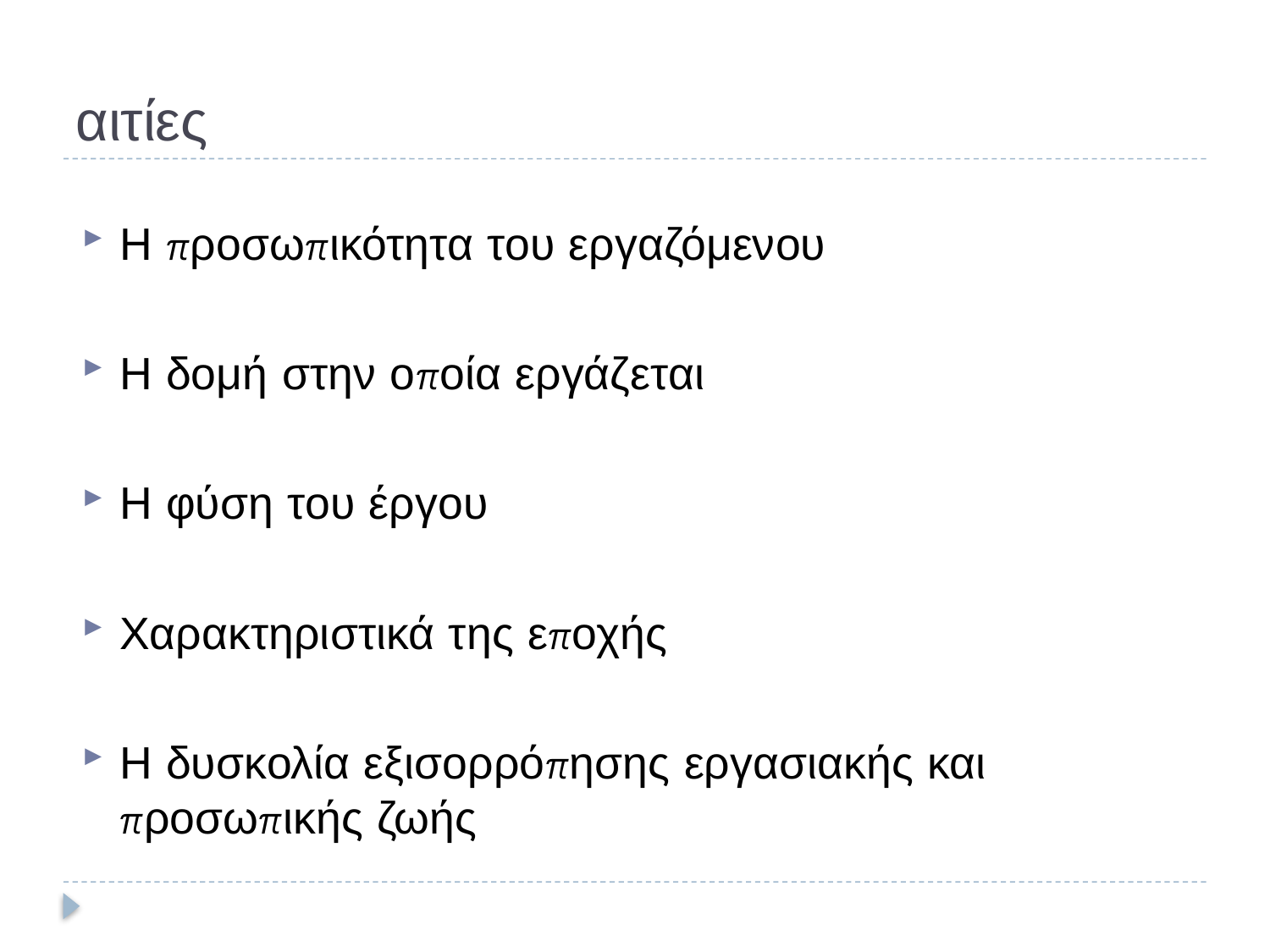

# αιτίες
Η προσωπικότητα του εργαζόμενου

Η δομή στην οποία εργάζεται

Η φύση του έργου

Χαρακτηριστικά της εποχής

Η δυσκολία εξισορρόπησης εργασιακής και προσωπικής ζωής